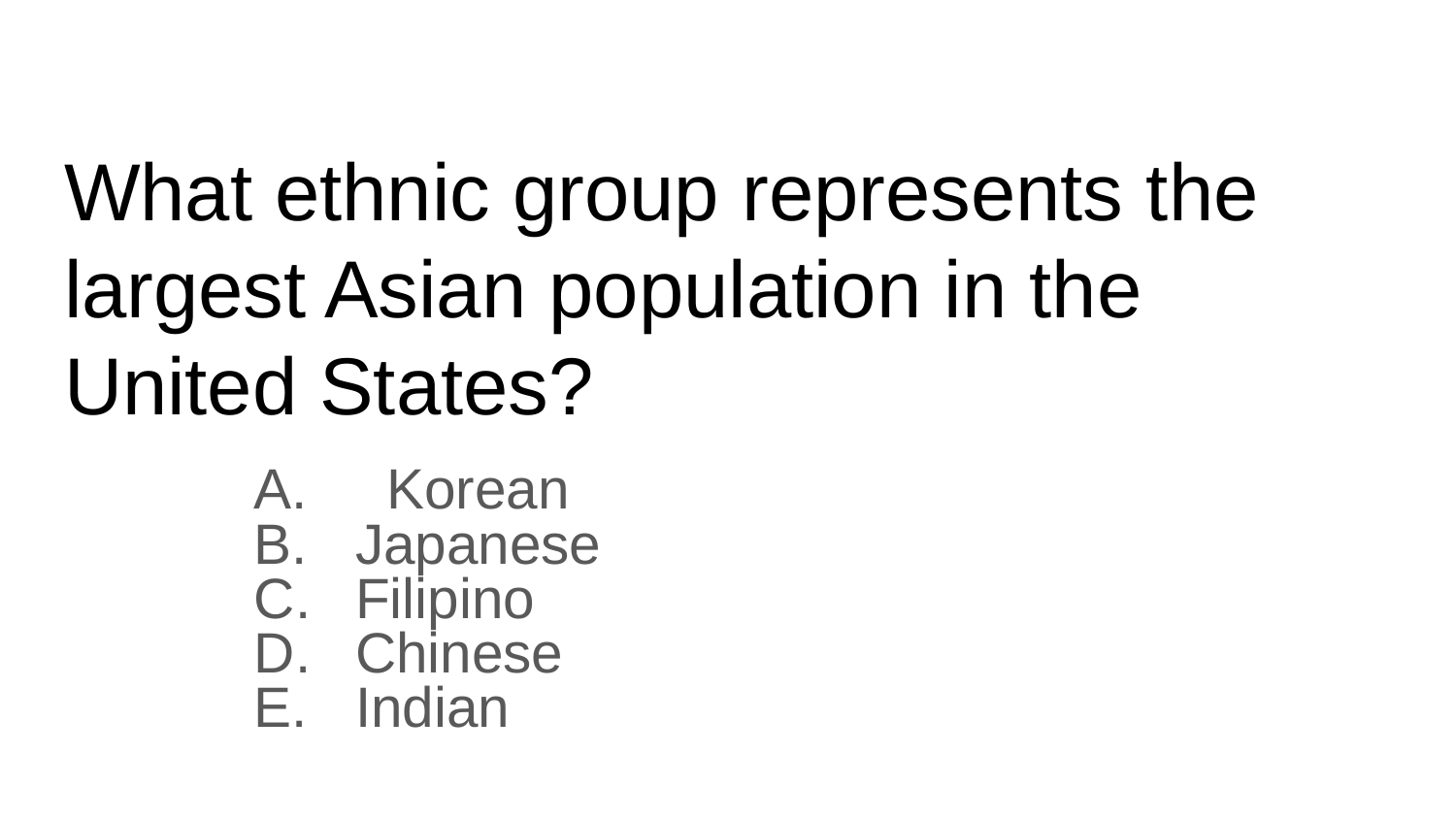

# What ethnic group represents the largest Asian population in the United States?
     Korean
Japanese
Filipino
Chinese
Indian